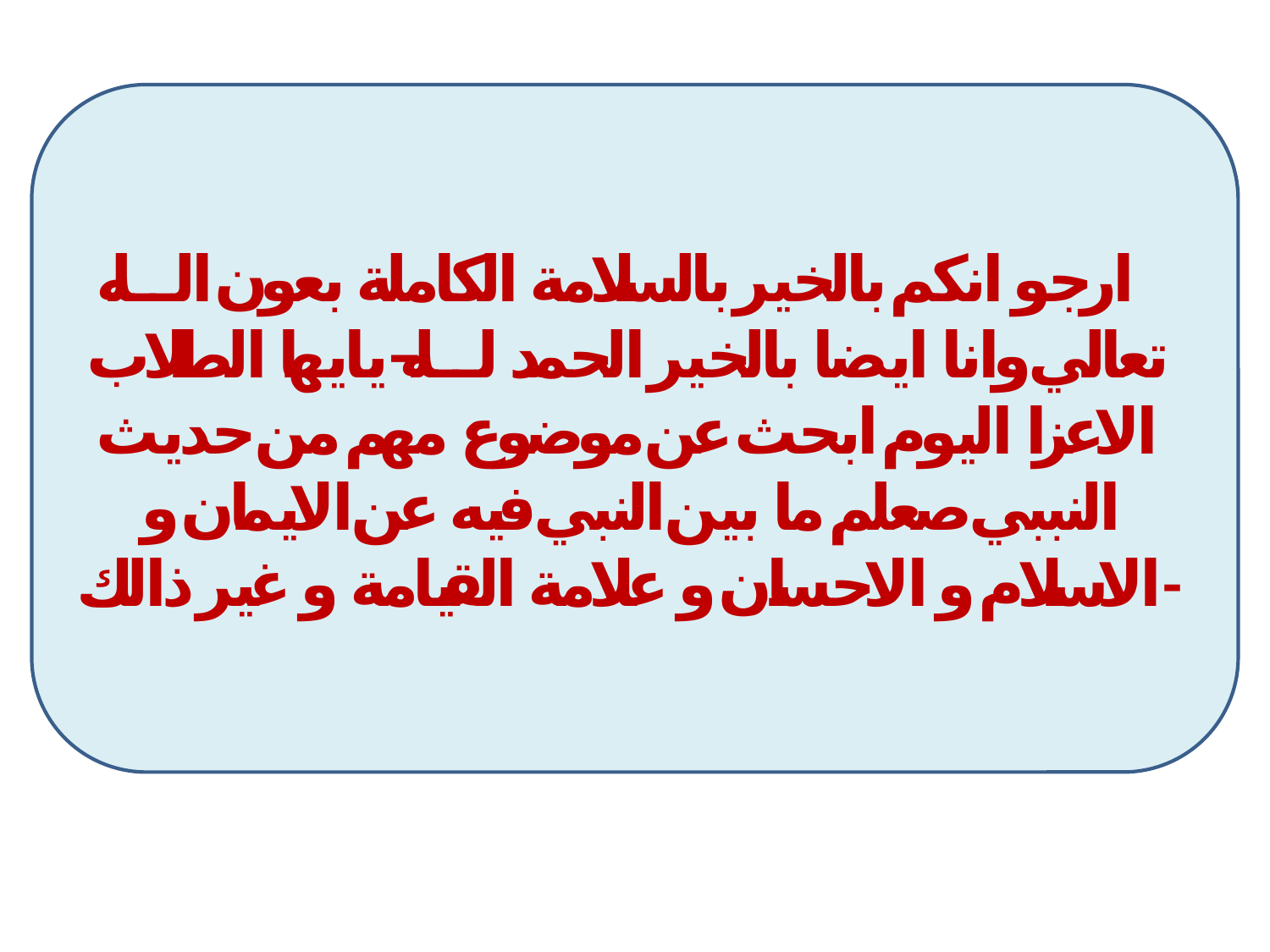

ارجو انكم بالخير بالسلامة الكاملة بعون الله تعالي وانا ايضا بالخير الحمد لله –يايها الطلاب الاعزا اليوم ابحث عن موضوع مهم من حديث النببي صعلم ما بين النبي فيه عن الايمان و الاسلام و الاحسان و علامة القيامة و غير ذالك-